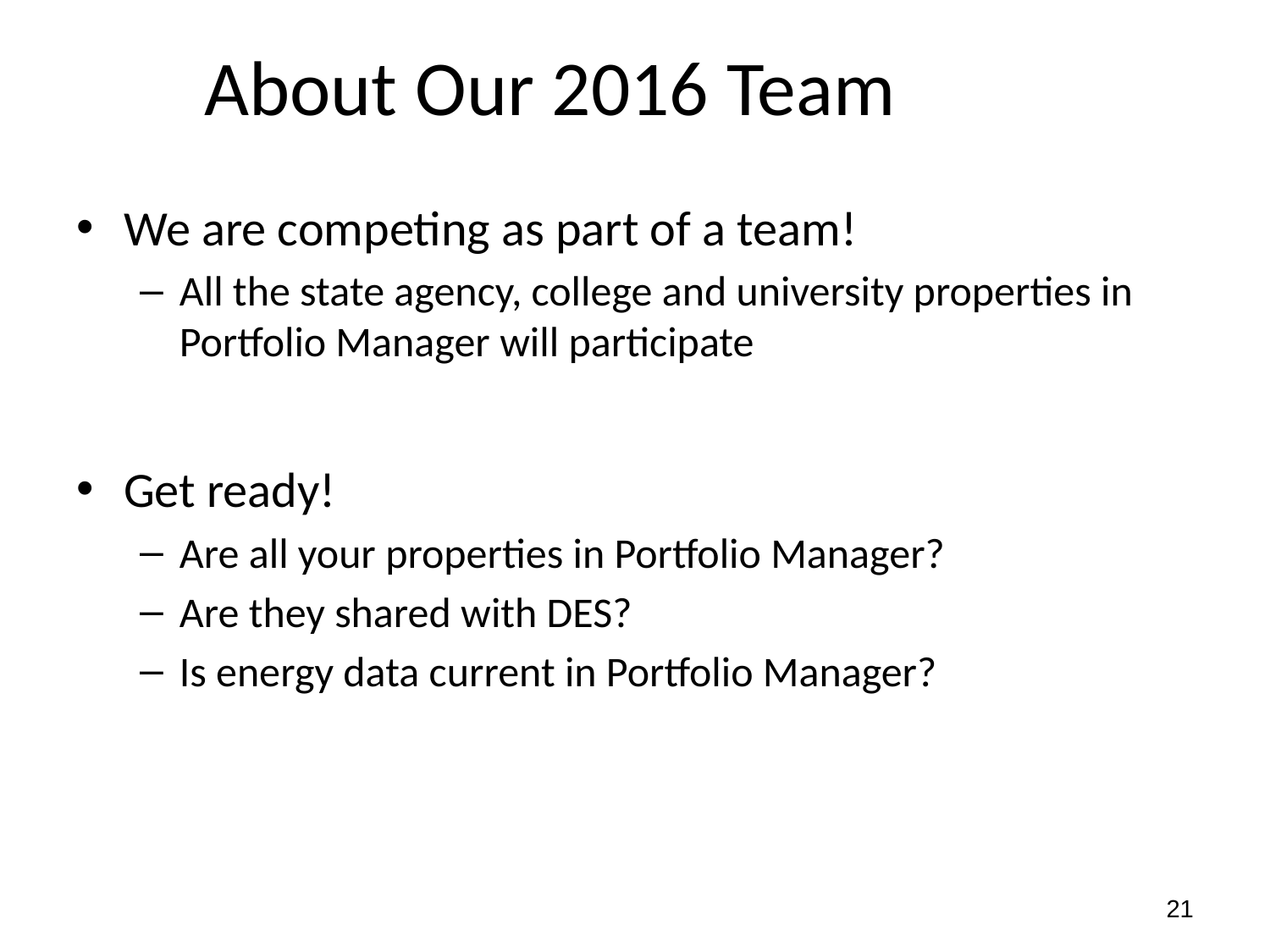

# About Our 2016 Team
We are competing as part of a team!
All the state agency, college and university properties in Portfolio Manager will participate

Get ready!
Are all your properties in Portfolio Manager?
Are they shared with DES?
Is energy data current in Portfolio Manager?
21